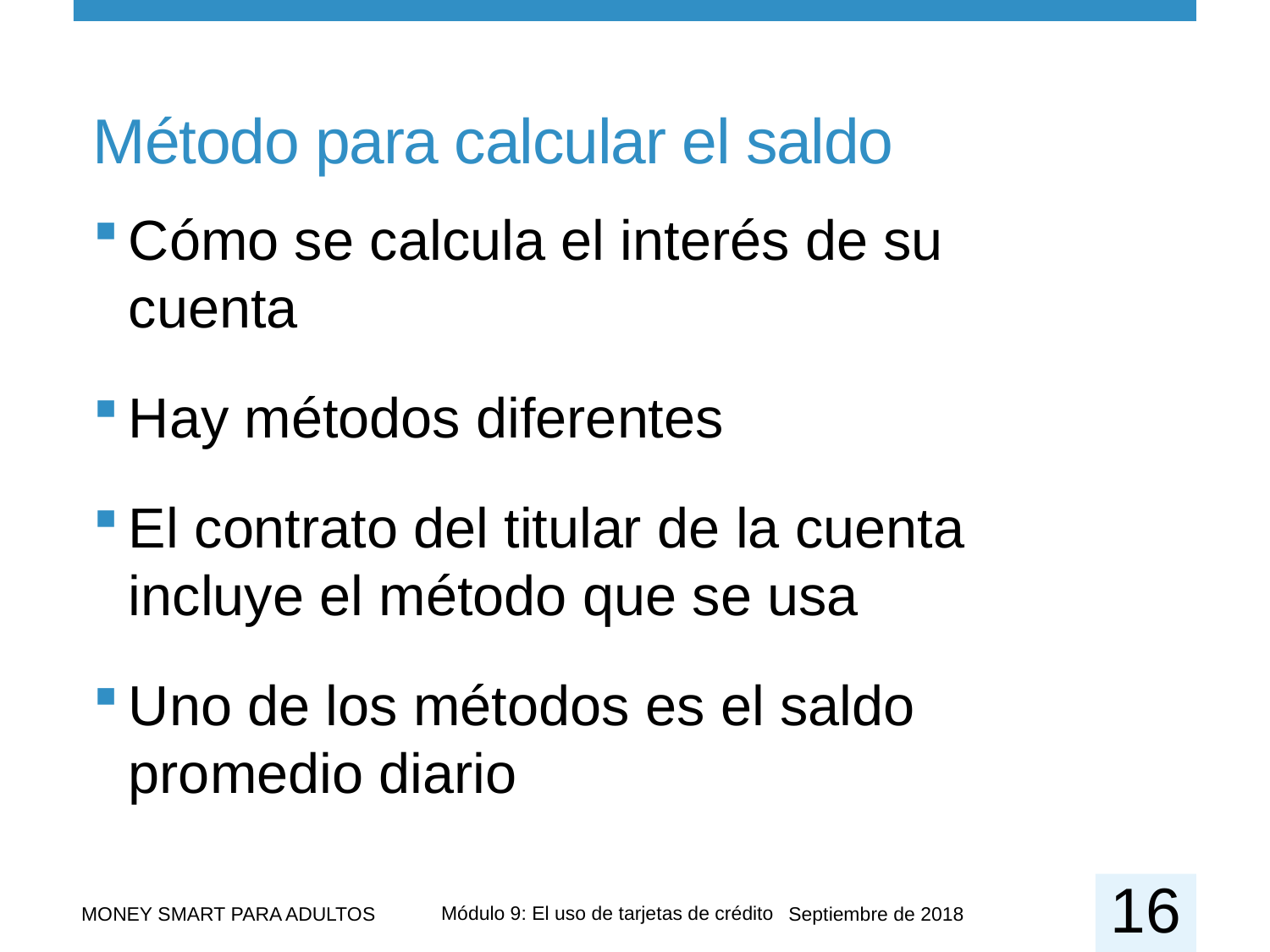

# Método para calcular el saldo
Cómo se calcula el interés de su cuenta
Hay métodos diferentes
El contrato del titular de la cuenta incluye el método que se usa
Uno de los métodos es el saldo promedio diario
16